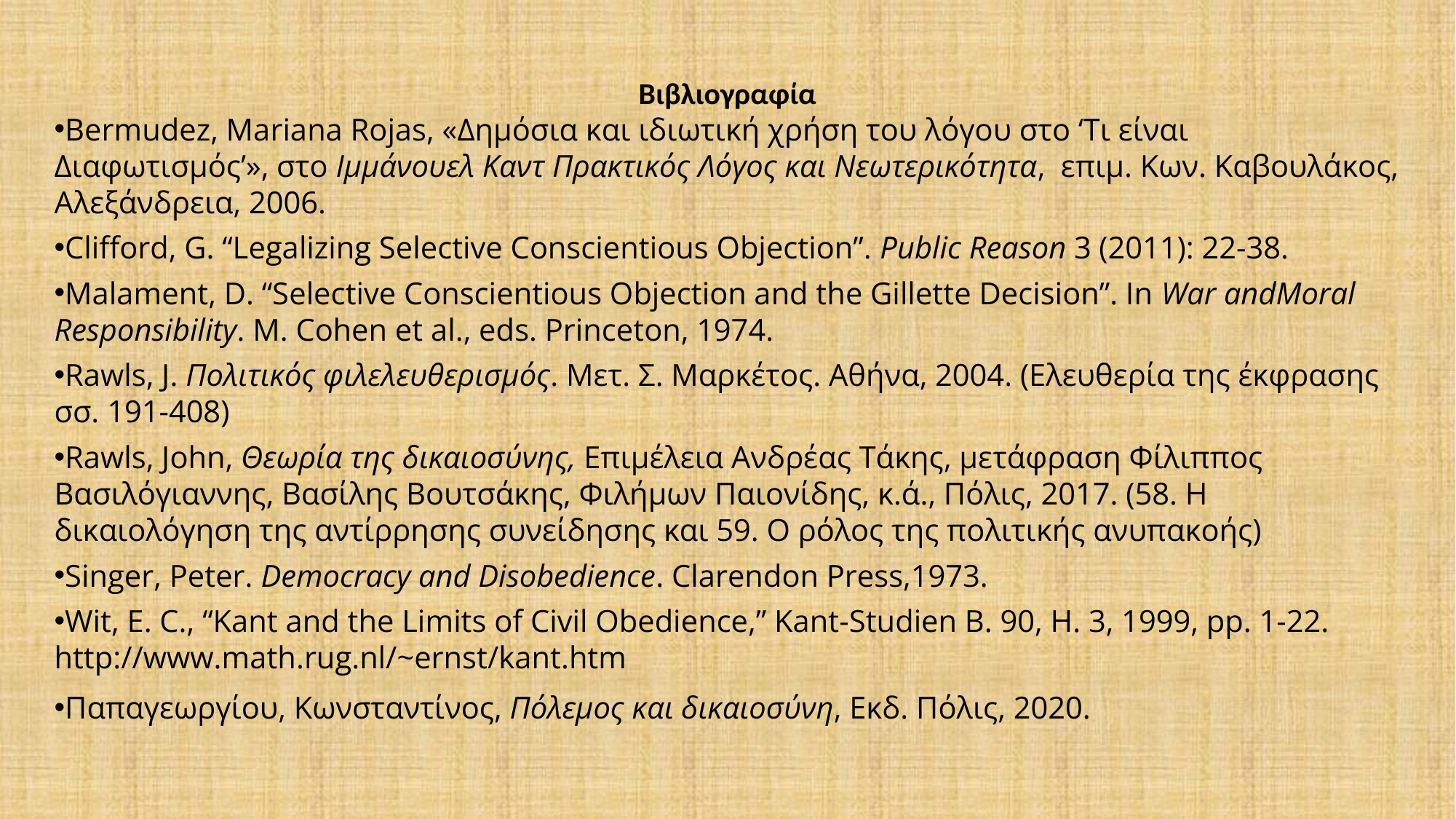

Βιβλιογραφία
Bermudez, Mariana Rojas, «Δημόσια και ιδιωτική χρήση του λόγου στο ‘Τι είναι Διαφωτισμός’», στο Ιμμάνουελ Καντ Πρακτικός Λόγος και Νεωτερικότητα,  επιμ. Κων. Καβουλάκος, Αλεξάνδρεια, 2006.
Clifford, G. “Legalizing Selective Conscientious Objection”. Public Reason 3 (2011): 22-38.
Malament, D. “Selective Conscientious Objection and the Gillette Decision”. In War andMoral Responsibility. M. Cohen et al., eds. Princeton, 1974.
Rawls, J. Πολιτικός φιλελευθερισμός. Μετ. Σ. Μαρκέτος. Αθήνα, 2004. (Ελευθερία της έκφρασης σσ. 191-408)
Rawls, John, Θεωρία της δικαιοσύνης, Επιμέλεια Ανδρέας Τάκης, μετάφραση Φίλιππος Βασιλόγιαννης, Βασίλης Βουτσάκης, Φιλήμων Παιονίδης, κ.ά., Πόλις, 2017. (58. Η δικαιολόγηση της αντίρρησης συνείδησης και 59. Ο ρόλος της πολιτικής ανυπακοής)
Singer, Peter. Democracy and Disobedience. Clarendon Press,1973.
Wit, E. C., “Kant and the Limits of Civil Obedience,” Kant-Studien B. 90, H. 3, 1999, pp. 1-22. http://www.math.rug.nl/~ernst/kant.htm
Παπαγεωργίου, Κωνσταντίνος, Πόλεμος και δικαιοσύνη, Εκδ. Πόλις, 2020.